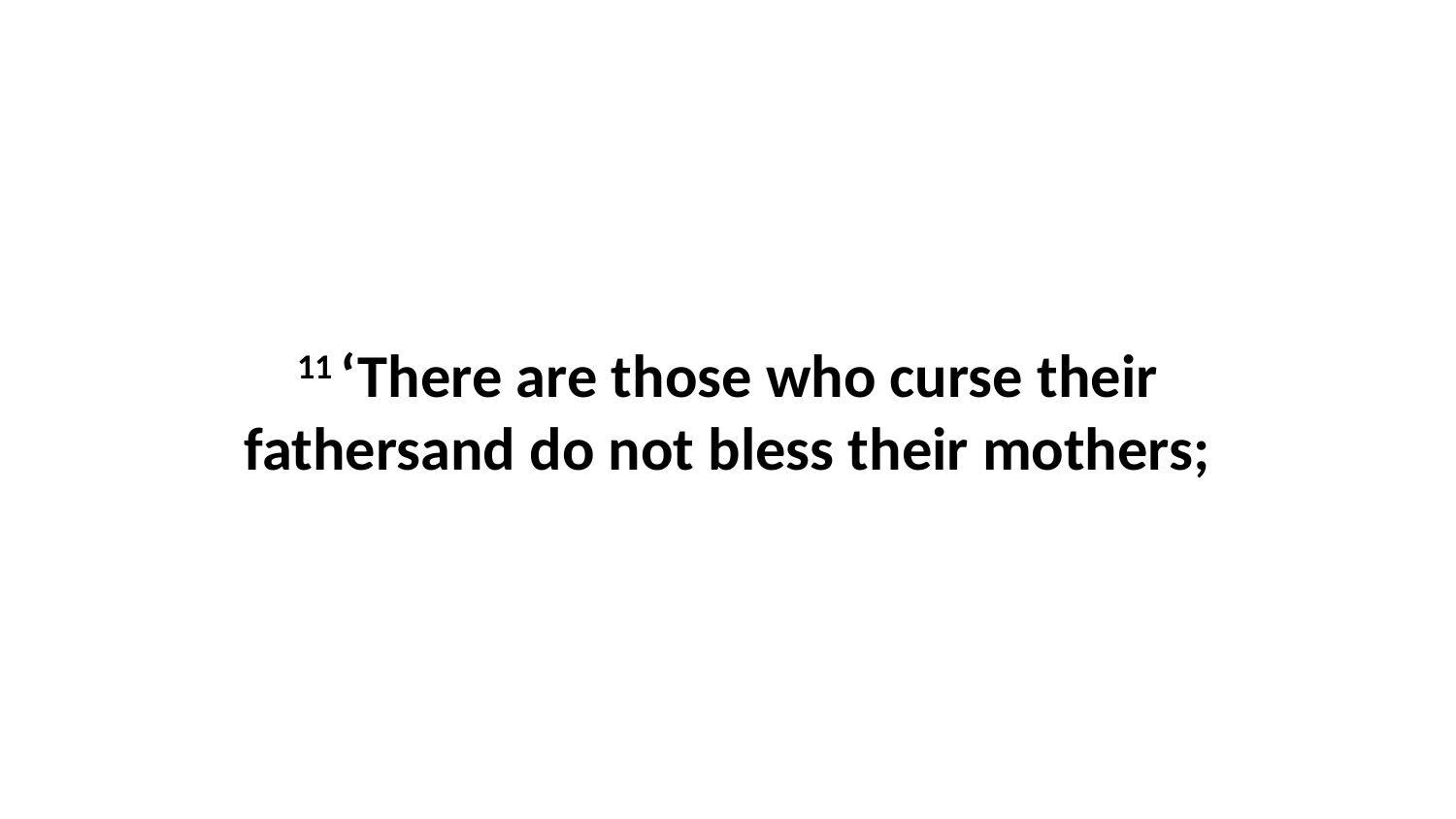

11 ‘There are those who curse their fathersand do not bless their mothers;